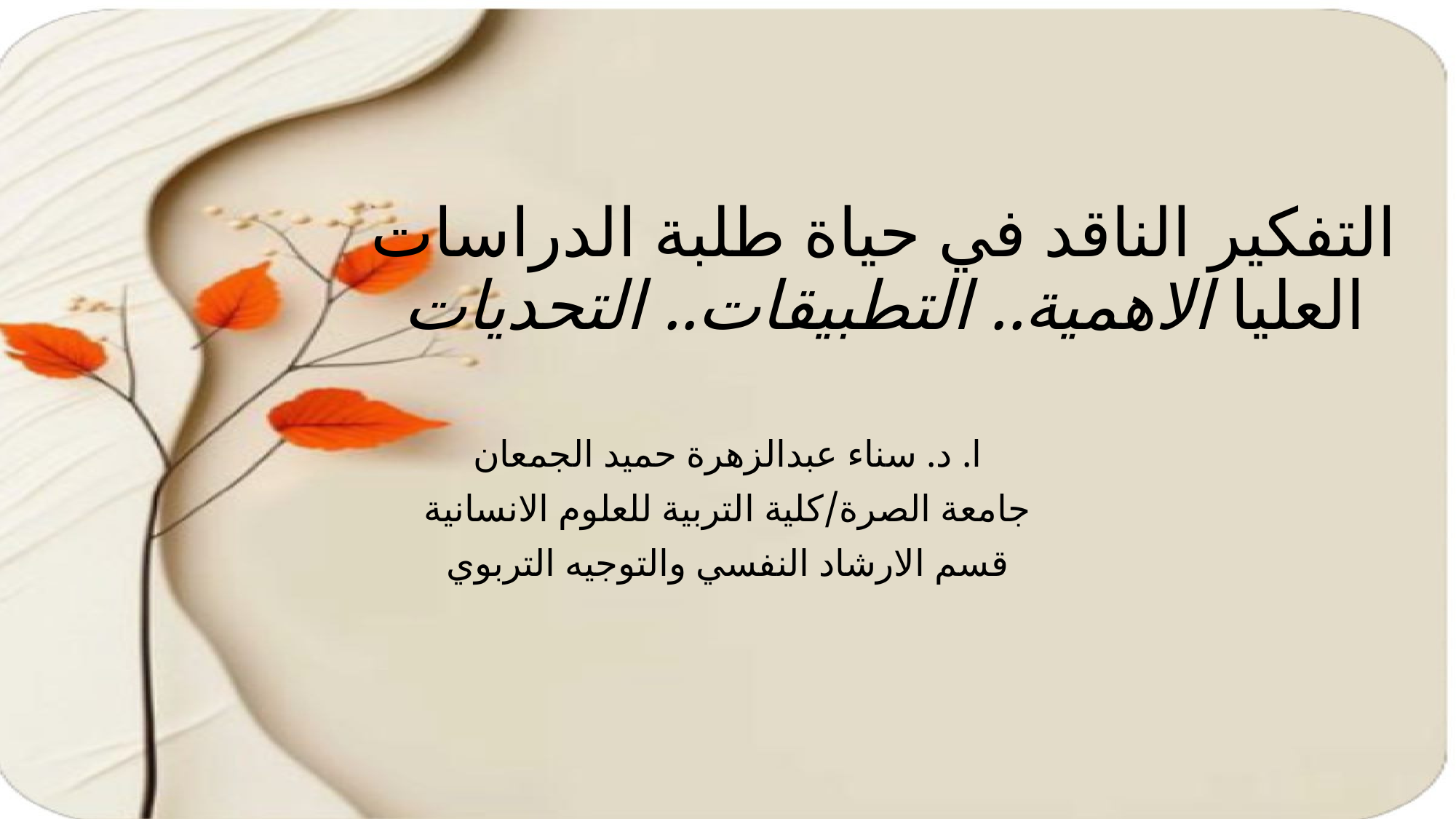

# التفكير الناقد في حياة طلبة الدراسات العليا الاهمية.. التطبيقات.. التحديات
ا. د. سناء عبدالزهرة حميد الجمعان
جامعة الصرة/كلية التربية للعلوم الانسانية
قسم الارشاد النفسي والتوجيه التربوي